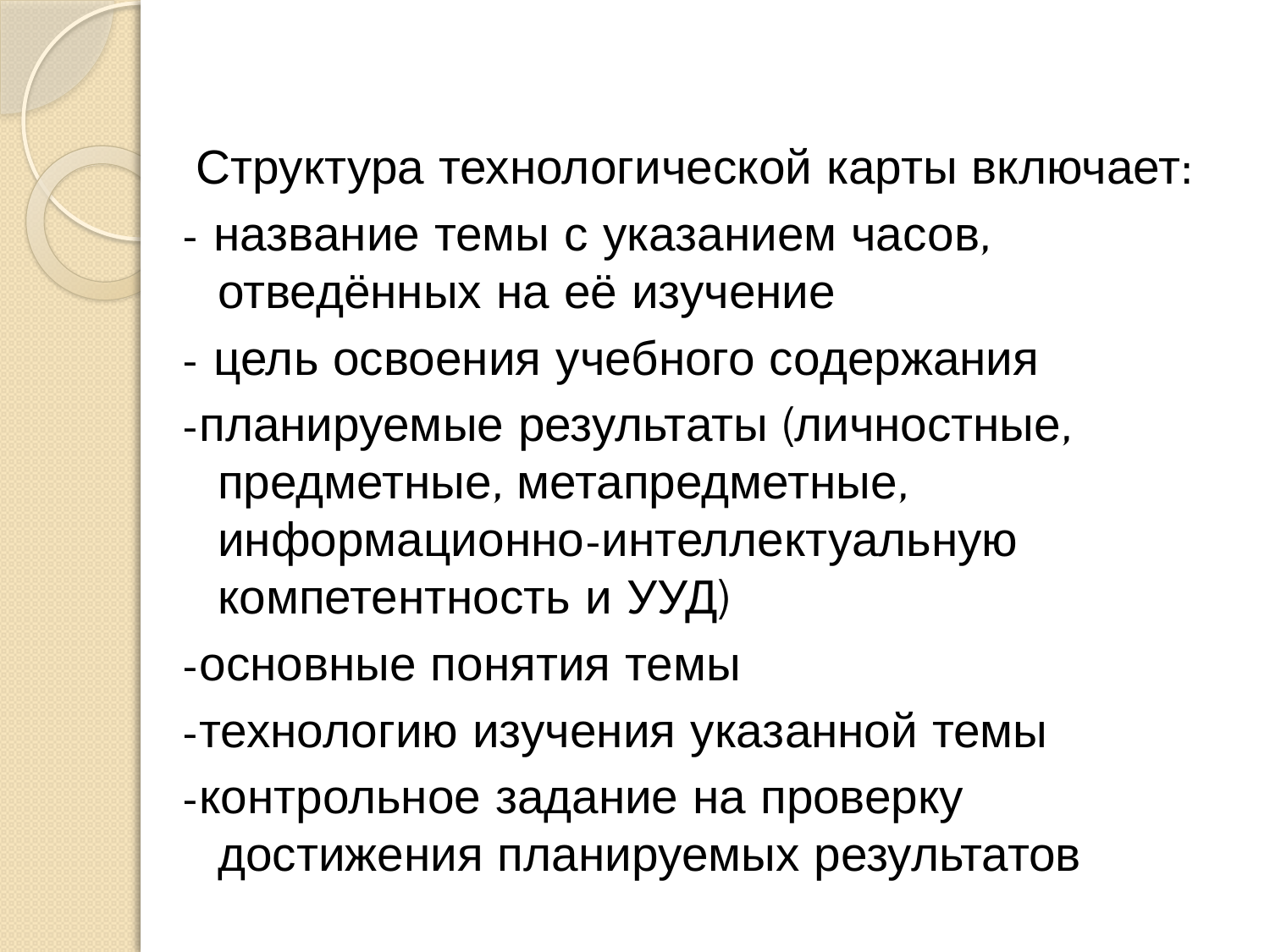

#

 Структура технологической карты включает:
- название темы с указанием часов, отведённых на её изучение
- цель освоения учебного содержания
-планируемые результаты (личностные, предметные, метапредметные, информационно-интеллектуальную компетентность и УУД)
-основные понятия темы
-технологию изучения указанной темы
-контрольное задание на проверку достижения планируемых результатов